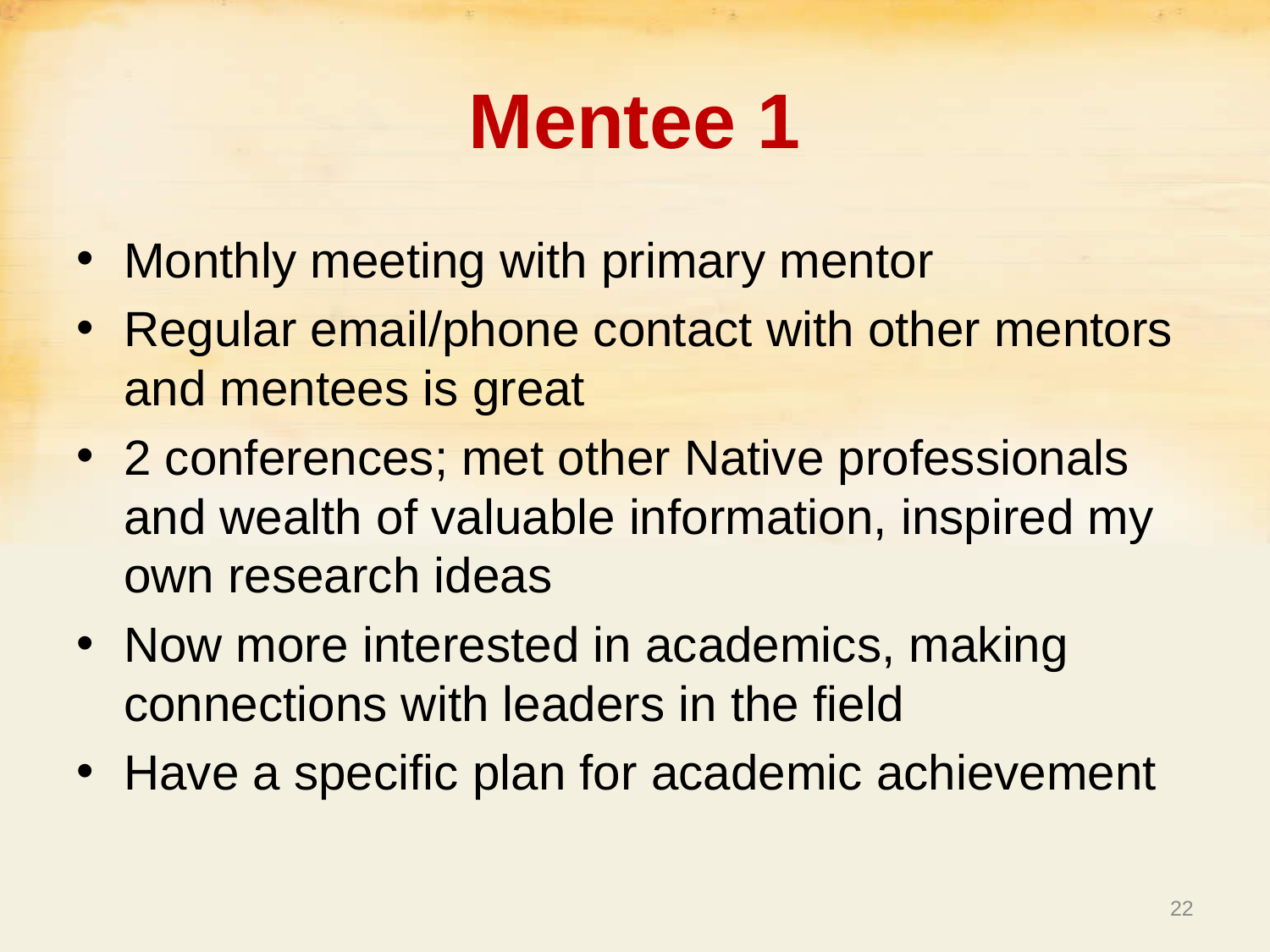

# Mentee 1
Monthly meeting with primary mentor
Regular email/phone contact with other mentors and mentees is great
2 conferences; met other Native professionals and wealth of valuable information, inspired my own research ideas
Now more interested in academics, making connections with leaders in the field
Have a specific plan for academic achievement
22